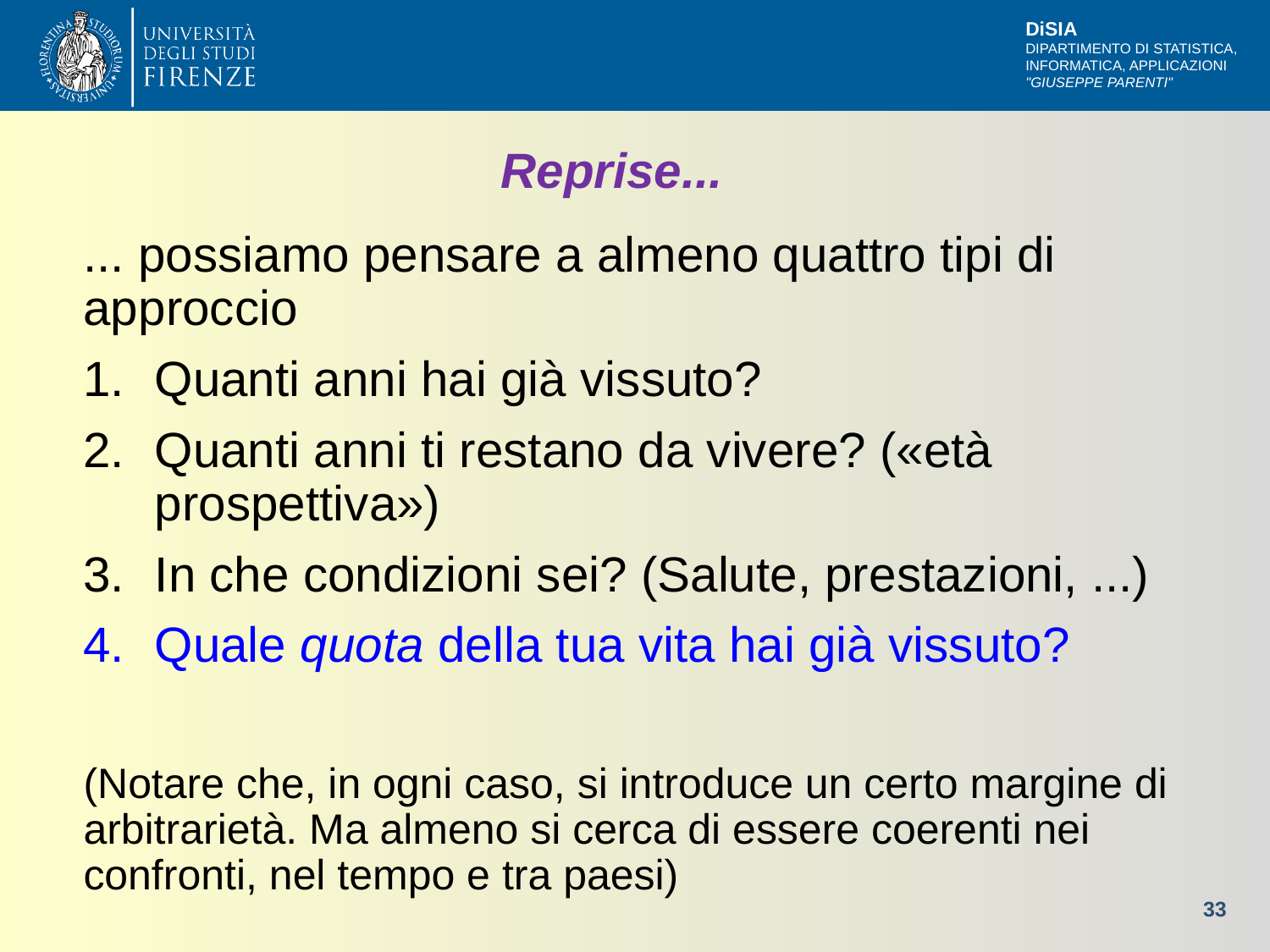

# Reprise...
... possiamo pensare a almeno quattro tipi di approccio
Quanti anni hai già vissuto?
Quanti anni ti restano da vivere? («età prospettiva»)
In che condizioni sei? (Salute, prestazioni, ...)
Quale quota della tua vita hai già vissuto?

(Notare che, in ogni caso, si introduce un certo margine di arbitrarietà. Ma almeno si cerca di essere coerenti nei confronti, nel tempo e tra paesi)
33